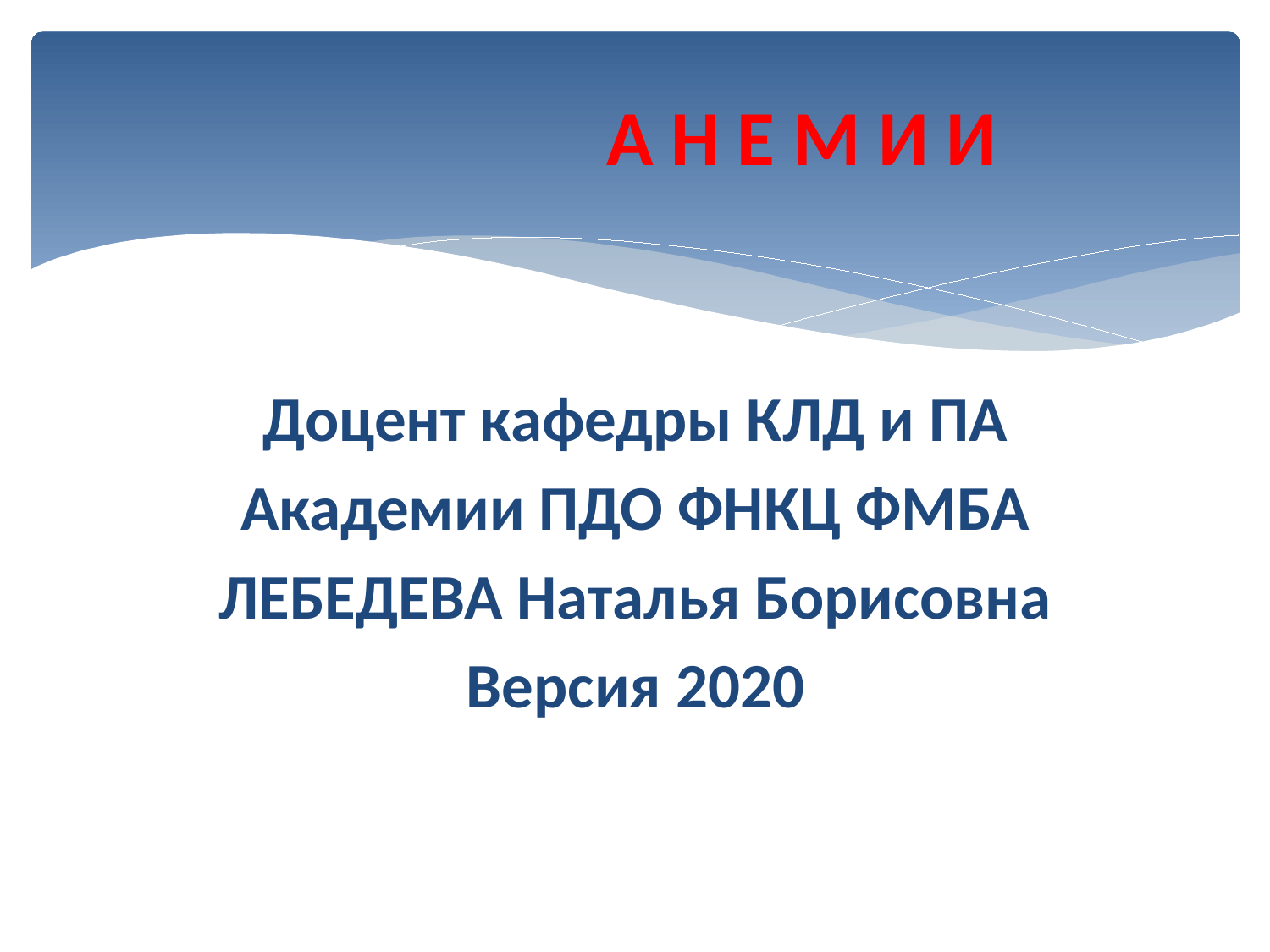

# А Н Е М И И
Доцент кафедры КЛД и ПА
Академии ПДО ФНКЦ ФМБА
ЛЕБЕДЕВА Наталья Борисовна
Версия 2020